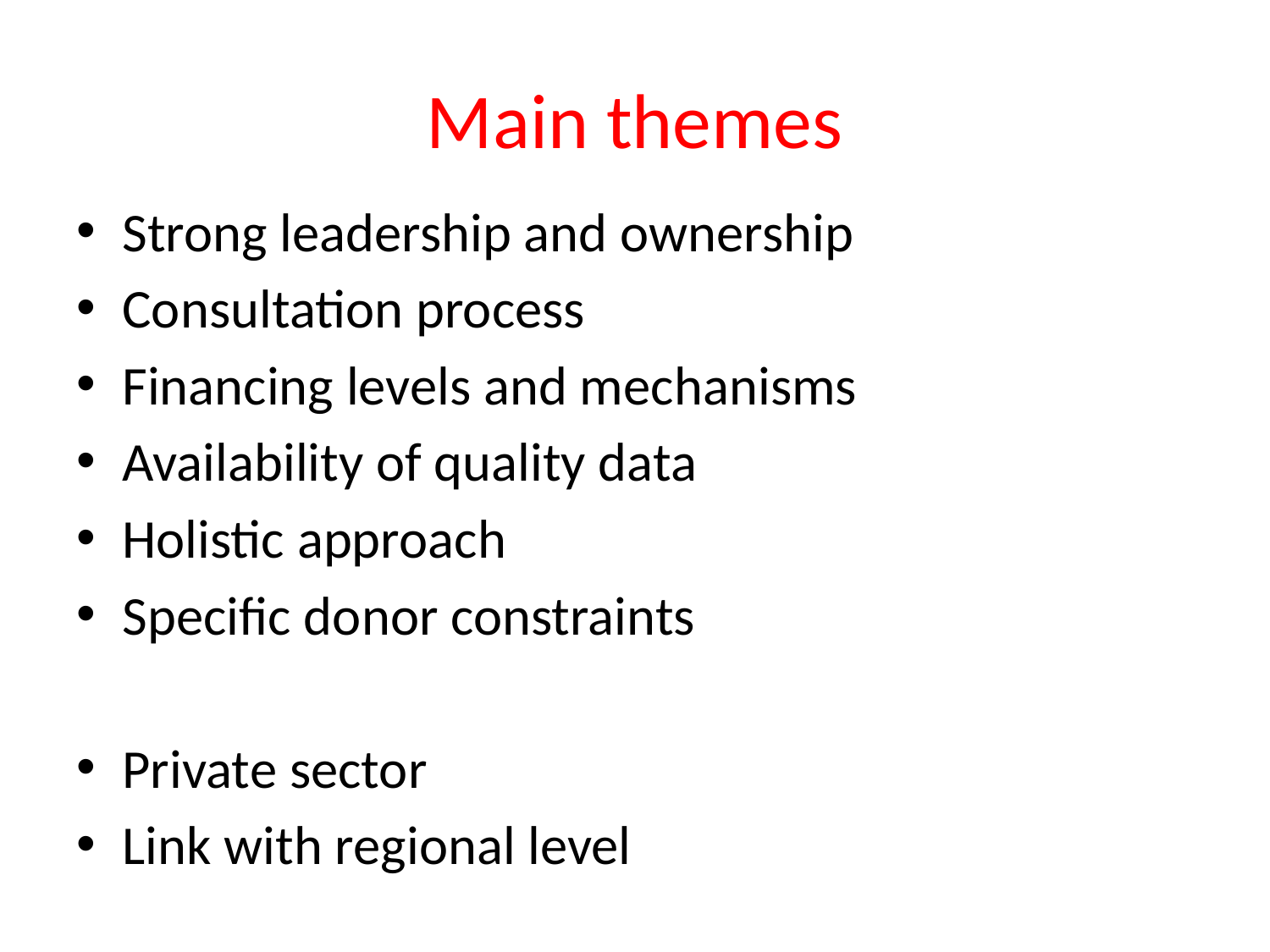

# Main themes
Strong leadership and ownership
Consultation process
Financing levels and mechanisms
Availability of quality data
Holistic approach
Specific donor constraints

Private sector
Link with regional level